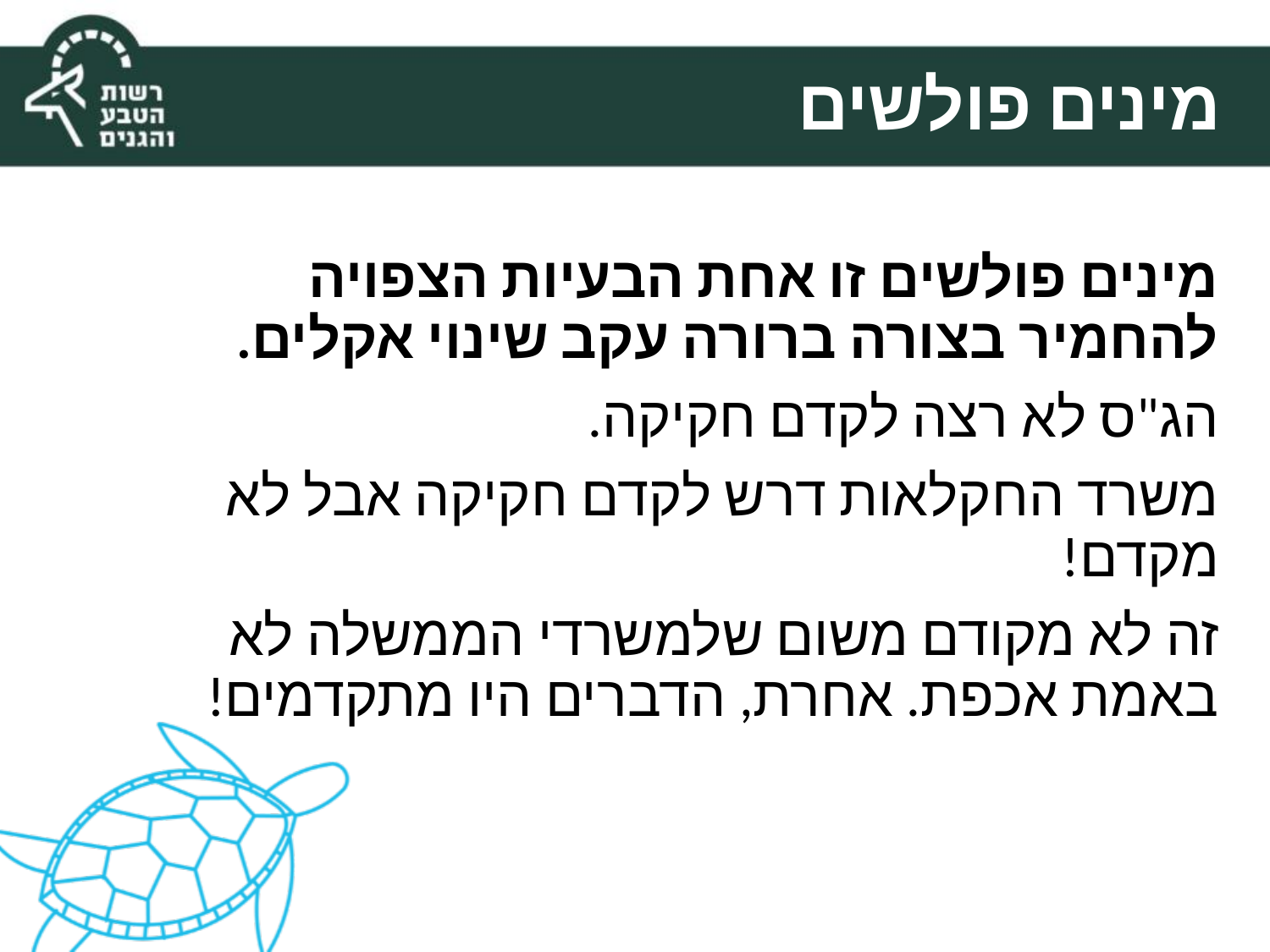

# מינים פולשים
מינים פולשים זו אחת הבעיות הצפויה להחמיר בצורה ברורה עקב שינוי אקלים.
הג"ס לא רצה לקדם חקיקה.
משרד החקלאות דרש לקדם חקיקה אבל לא מקדם!
זה לא מקודם משום שלמשרדי הממשלה לא באמת אכפת. אחרת, הדברים היו מתקדמים!